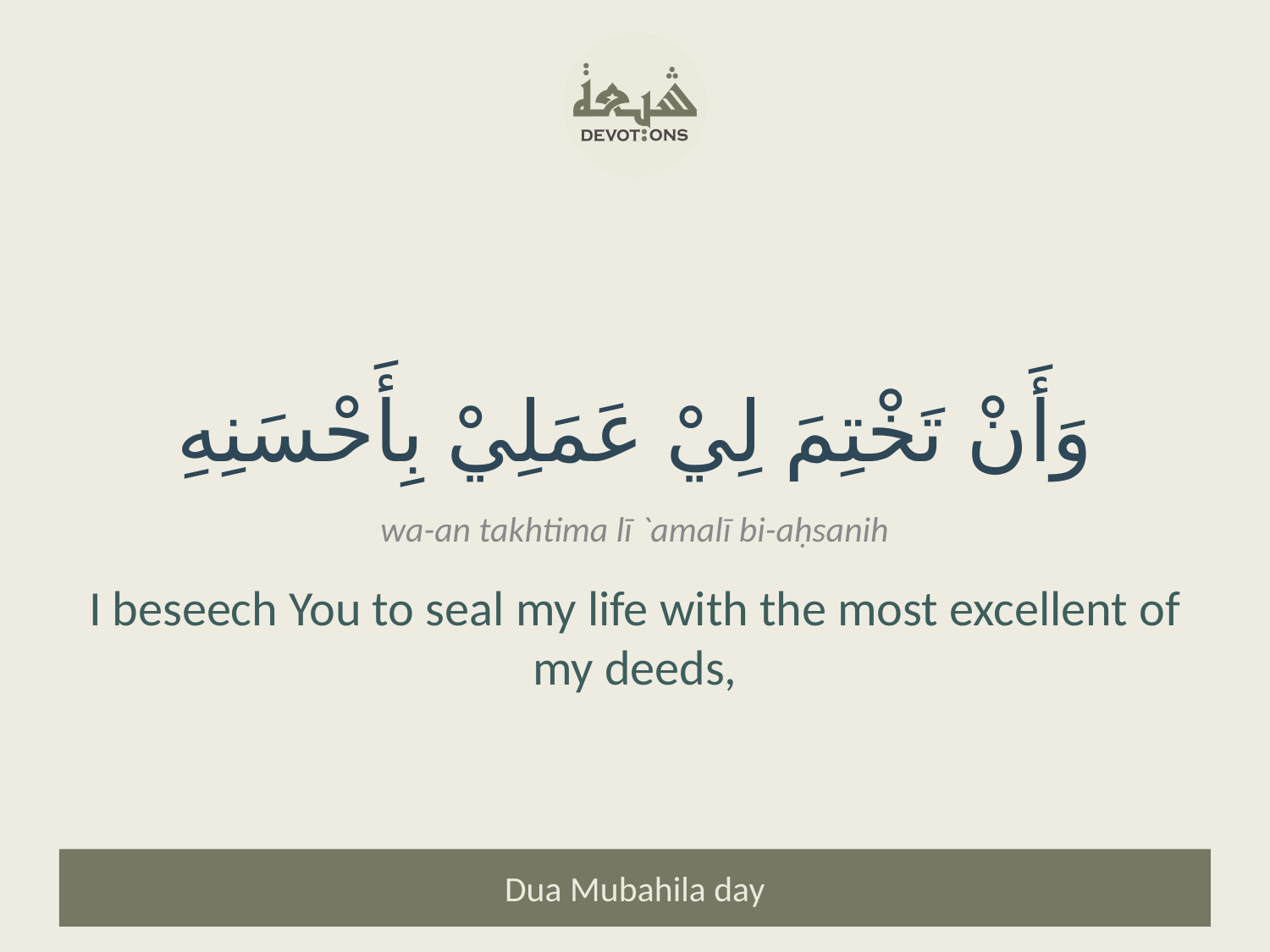

وَأَنْ تَخْتِمَ لِيْ عَمَلِيْ بِأَحْسَنِهِ
wa-an takhtima lī `amalī bi-aḥsanih
I beseech You to seal my life with the most excellent of my deeds,
Dua Mubahila day